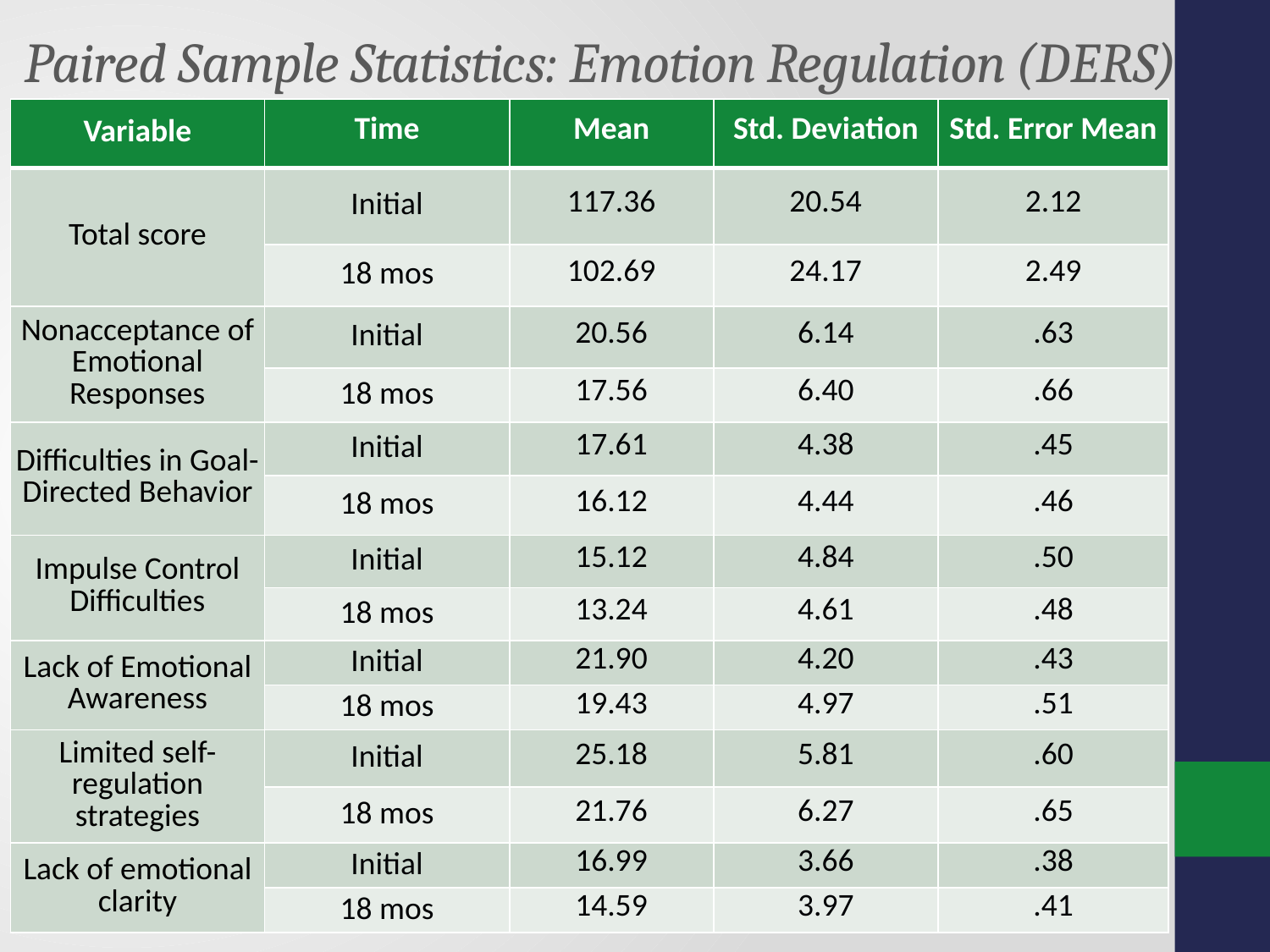

# Paired Sample Statistics: Emotion Regulation (DERS)
| Variable | Time | Mean | Std. Deviation | Std. Error Mean |
| --- | --- | --- | --- | --- |
| Total score | Initial | 117.36 | 20.54 | 2.12 |
|  | 18 mos | 102.69 | 24.17 | 2.49 |
| Nonacceptance of Emotional Responses | Initial | 20.56 | 6.14 | .63 |
|  | 18 mos | 17.56 | 6.40 | .66 |
| Difficulties in Goal-Directed Behavior | Initial | 17.61 | 4.38 | .45 |
|  | 18 mos | 16.12 | 4.44 | .46 |
| Impulse Control Difficulties | Initial | 15.12 | 4.84 | .50 |
|  | 18 mos | 13.24 | 4.61 | .48 |
| Lack of Emotional Awareness | Initial | 21.90 | 4.20 | .43 |
|  | 18 mos | 19.43 | 4.97 | .51 |
| Limited self-regulation strategies | Initial | 25.18 | 5.81 | .60 |
|  | 18 mos | 21.76 | 6.27 | .65 |
| Lack of emotional clarity | Initial | 16.99 | 3.66 | .38 |
|  | 18 mos | 14.59 | 3.97 | .41 |